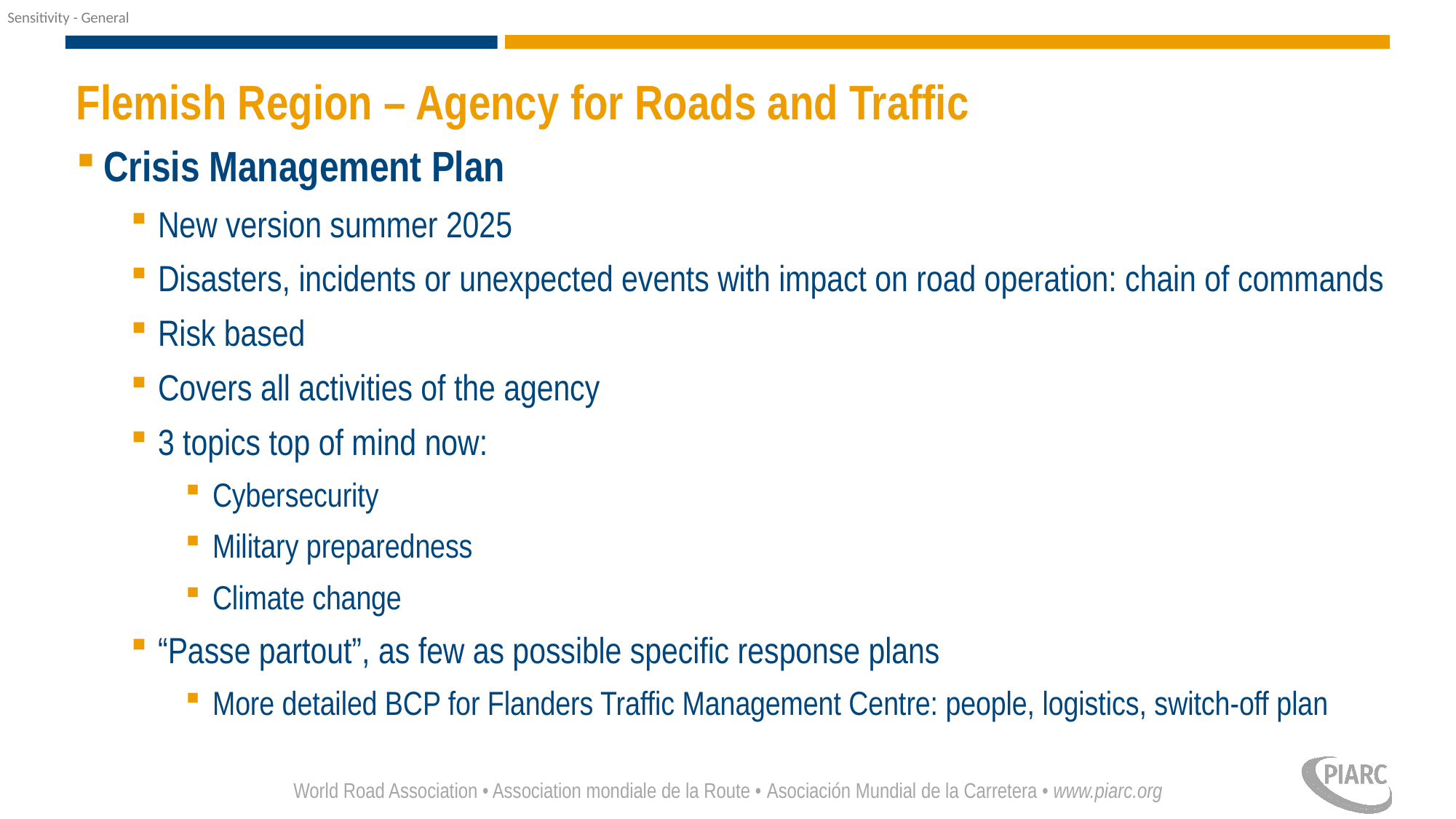

# Flemish Region – Agency for Roads and Traffic
Crisis Management Plan
New version summer 2025
Disasters, incidents or unexpected events with impact on road operation: chain of commands
Risk based
Covers all activities of the agency
3 topics top of mind now:
Cybersecurity
Military preparedness
Climate change
“Passe partout”, as few as possible specific response plans
More detailed BCP for Flanders Traffic Management Centre: people, logistics, switch-off plan